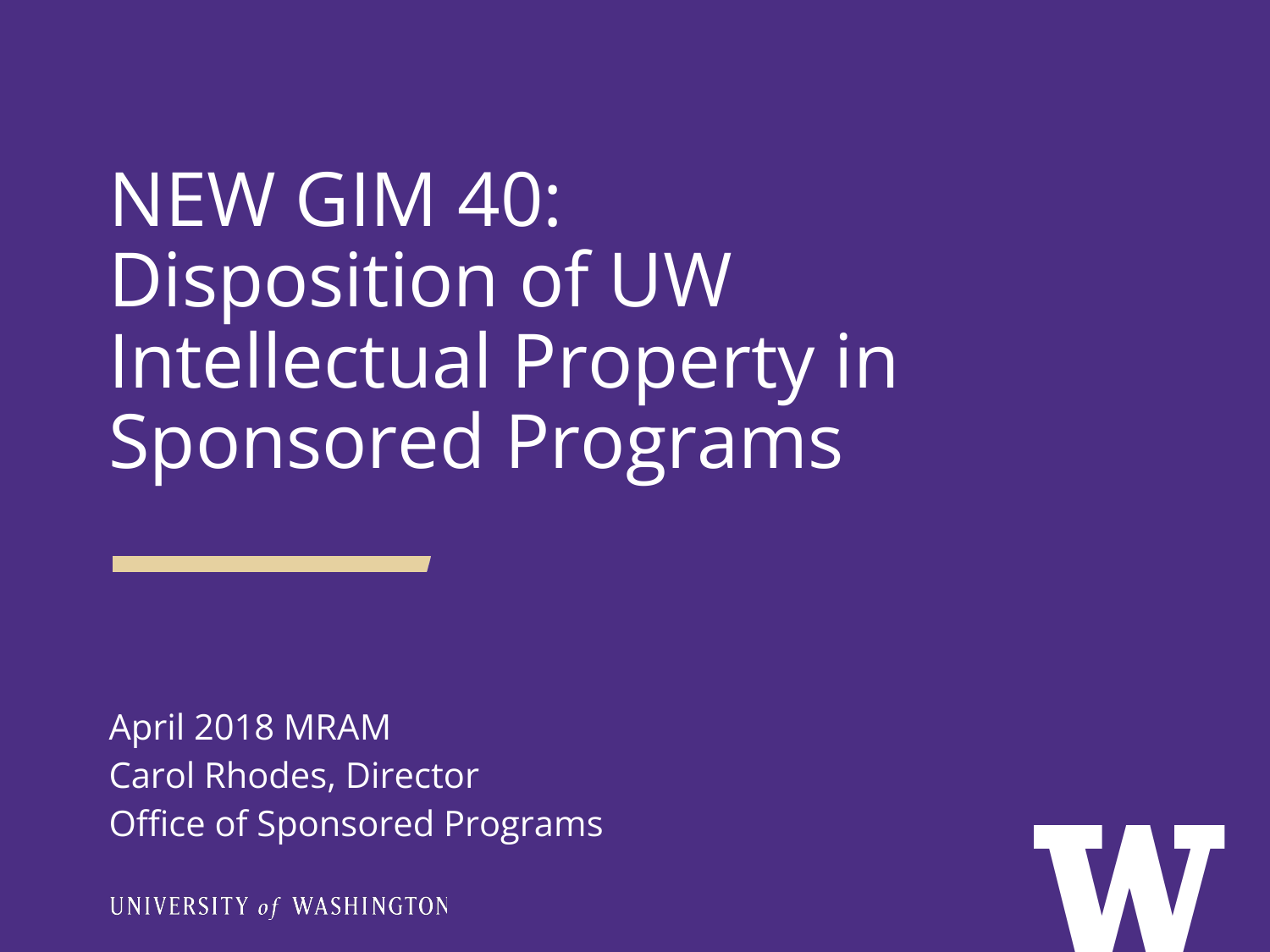

NEW GIM 40:
Disposition of UW Intellectual Property in Sponsored Programs
April 2018 MRAM
Carol Rhodes, Director
Office of Sponsored Programs